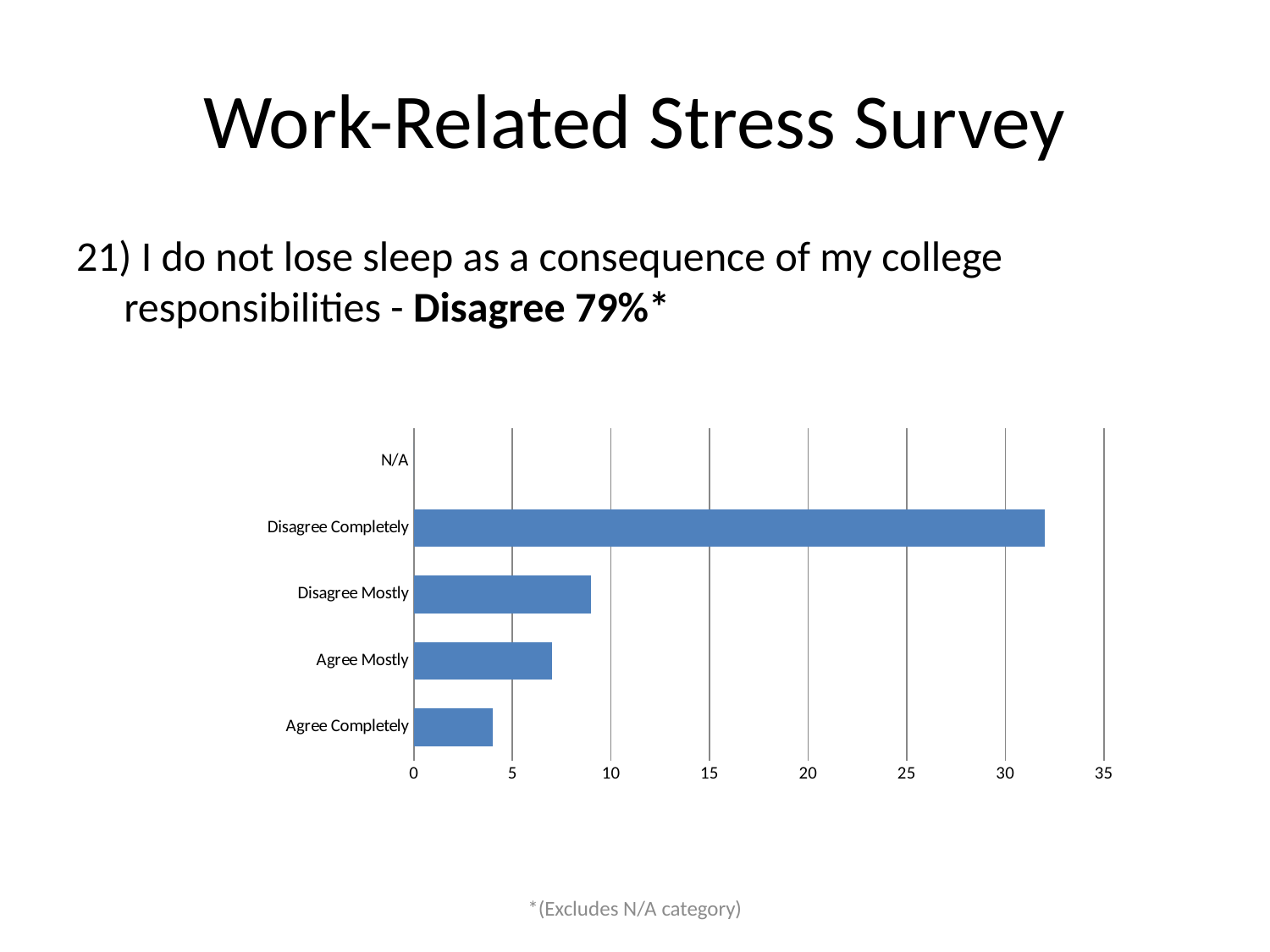

# Work-Related Stress Survey
21) I do not lose sleep as a consequence of my college responsibilities - Disagree 79%*

### Chart

| Category |  |
|---|---|
| Agree Completely | 4.0 |
| Agree Mostly | 7.0 |
| Disagree Mostly | 9.0 |
| Disagree Completely | 32.0 |
| N/A | 0.0 |
*(Excludes N/A category)